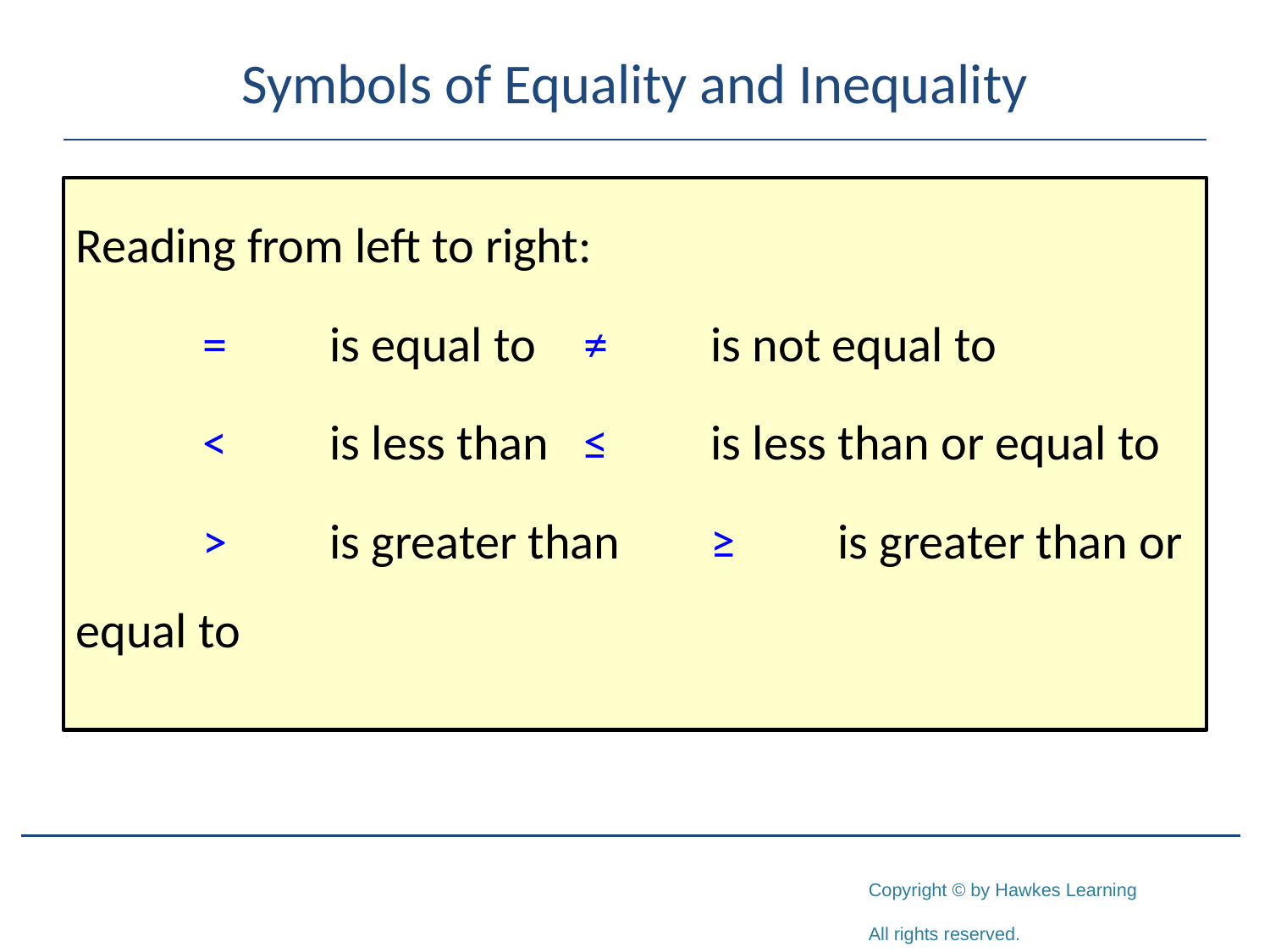

# Symbols of Equality and Inequality
Reading from left to right:
	= 	is equal to	≠ 	is not equal to
	< 	is less than	≤ 	is less than or equal to
	> 	is greater than	≥ 	is greater than or equal to